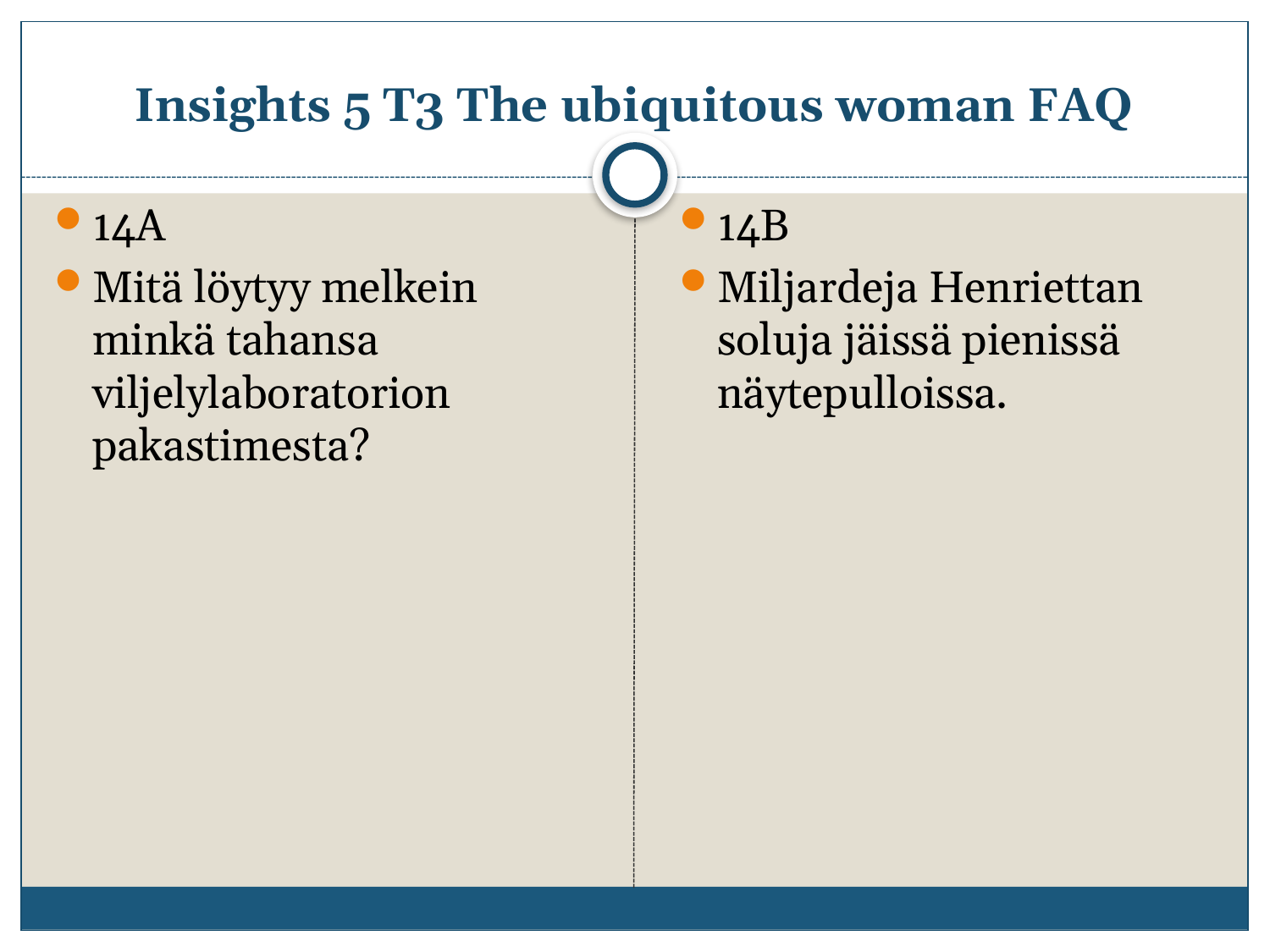

# Insights 5 T3 The ubiquitous woman FAQ
14A
Mitä löytyy melkein minkä tahansa viljelylaboratorion pakastimesta?
14B
Miljardeja Henriettan soluja jäissä pienissä näytepulloissa.